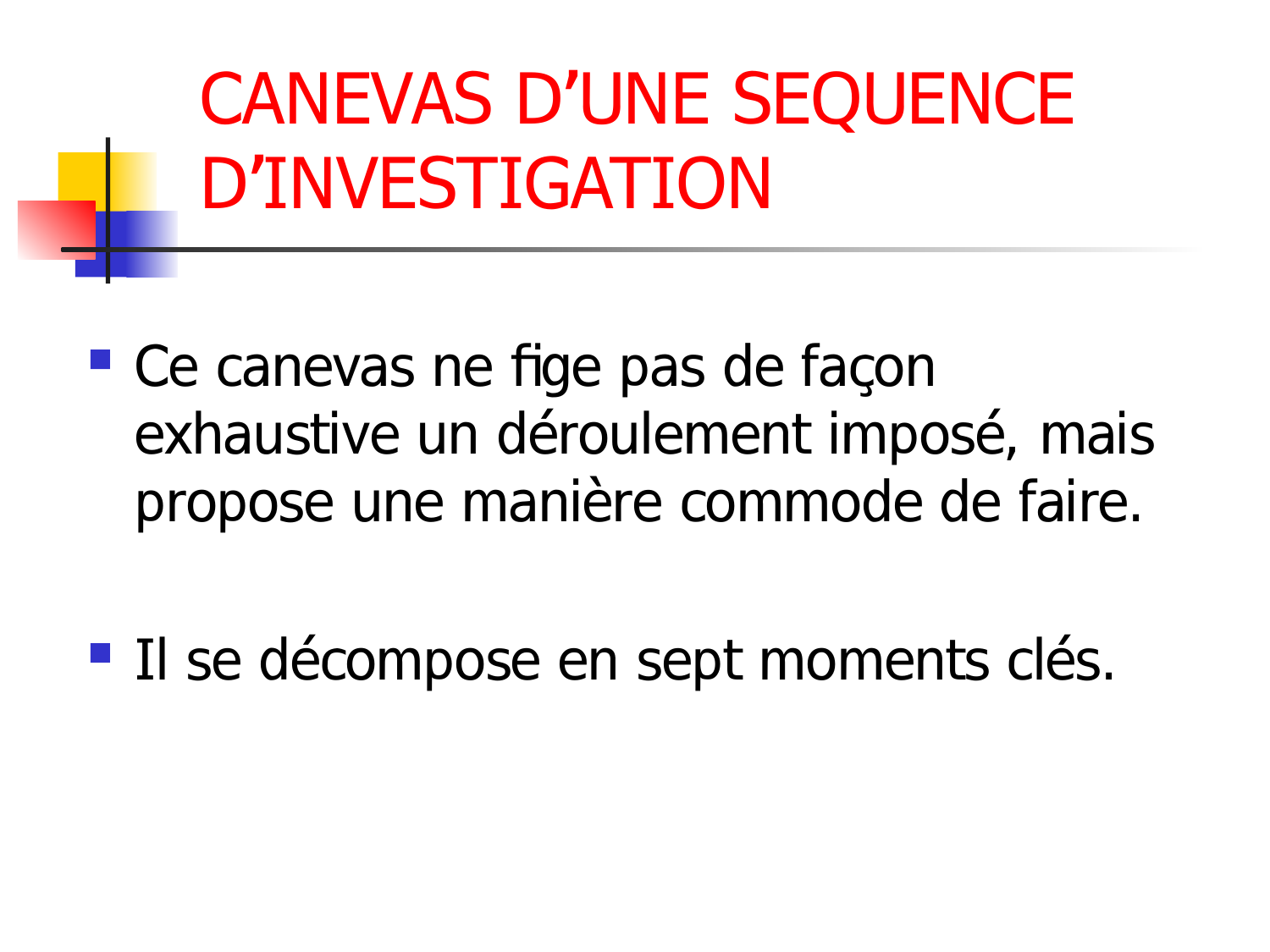

# CANEVAS D’UNE SEQUENCE D’INVESTIGATION
Ce canevas ne fige pas de façon exhaustive un déroulement imposé, mais propose une manière commode de faire.

Il se décompose en sept moments clés.